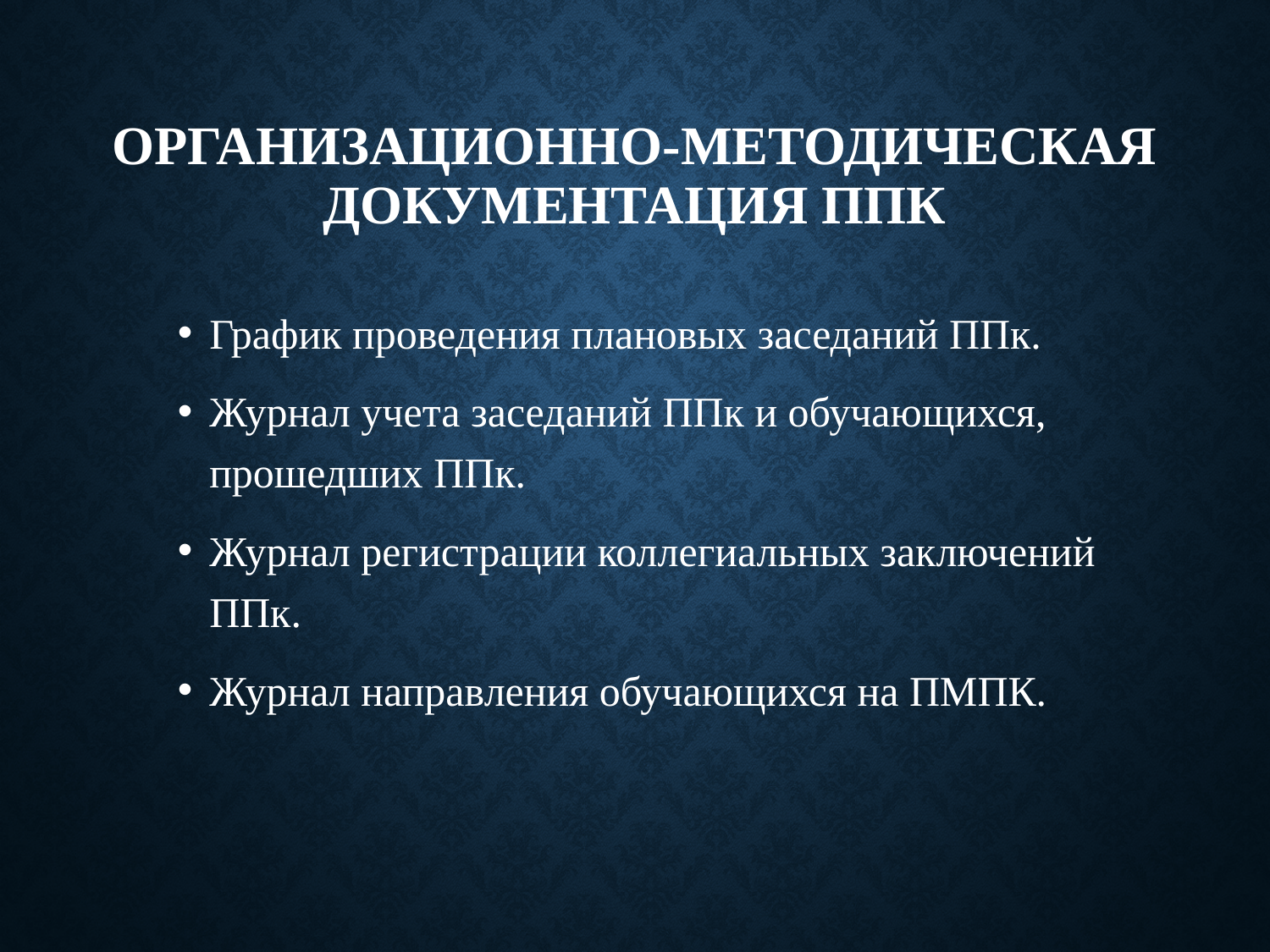

# Организационно-методическая документация ППк
График проведения плановых заседаний ППк.
Журнал учета заседаний ППк и обучающихся, прошедших ППк.
Журнал регистрации коллегиальных заключений ППк.
Журнал направления обучающихся на ПМПК.